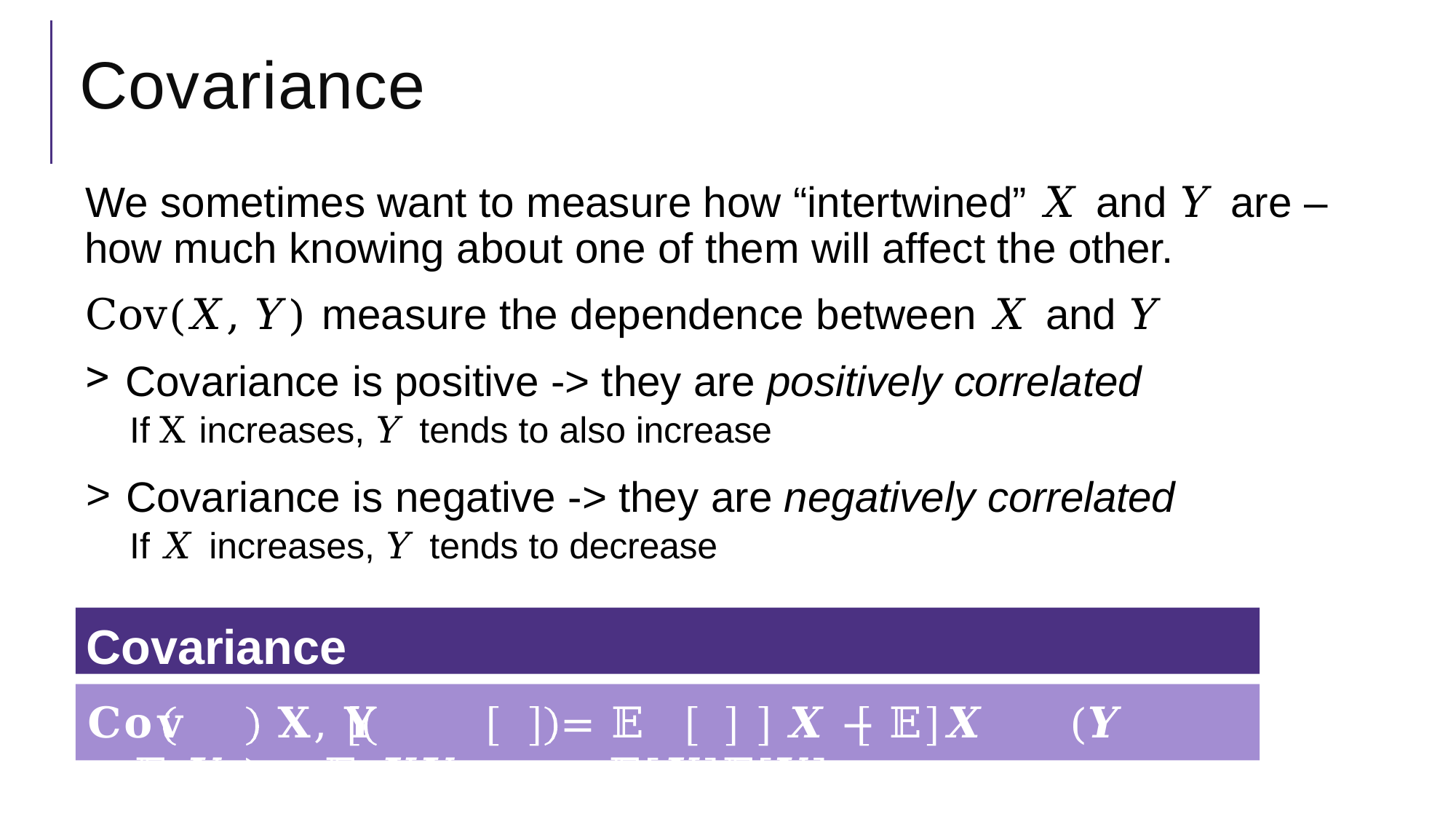

# Covariance
We sometimes want to measure how “intertwined” 𝑋 and 𝑌 are – how much knowing about one of them will affect the other.
Cov(𝑋, 𝑌) measure the dependence between 𝑋 and 𝑌
Covariance is positive -> they are positively correlated
If X increases, 𝑌 tends to also increase
Covariance is negative -> they are negatively correlated
If 𝑋 increases, 𝑌 tends to decrease
Covariance

𝐂𝐨𝐯	𝐗, 𝐘	= 𝔼	𝑿 − 𝔼 𝑿	(𝒀 − 𝔼 𝒀 )	= 𝔼 𝑿𝒀	− 𝔼[𝑿]𝔼[𝒀]